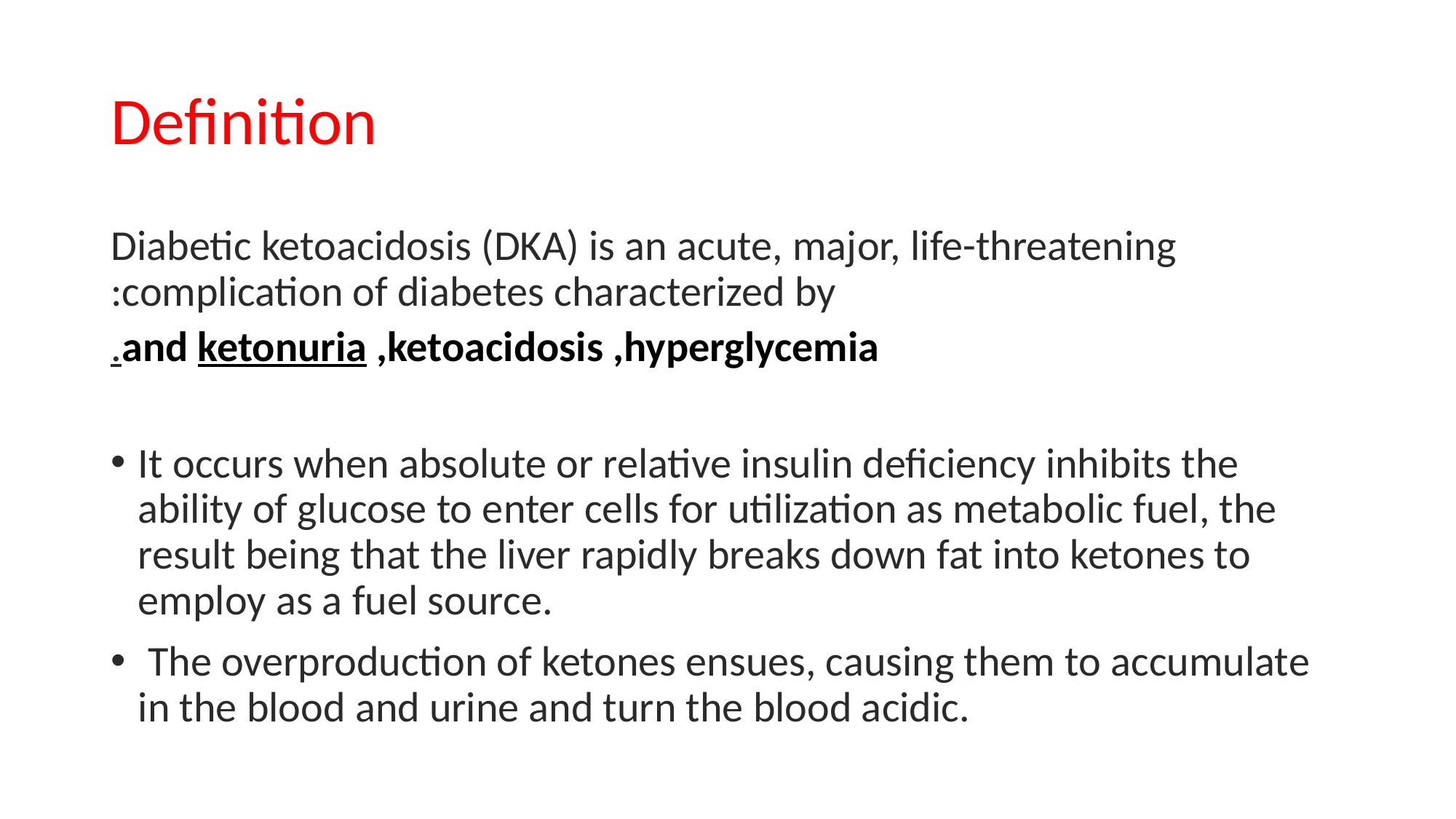

# Definition
Diabetic ketoacidosis (DKA) is an acute, major, life-threatening complication of diabetes characterized by:
 hyperglycemia, ketoacidosis, and ketonuria.

It occurs when absolute or relative insulin deficiency inhibits the ability of glucose to enter cells for utilization as metabolic fuel, the result being that the liver rapidly breaks down fat into ketones to employ as a fuel source.
 The overproduction of ketones ensues, causing them to accumulate in the blood and urine and turn the blood acidic.